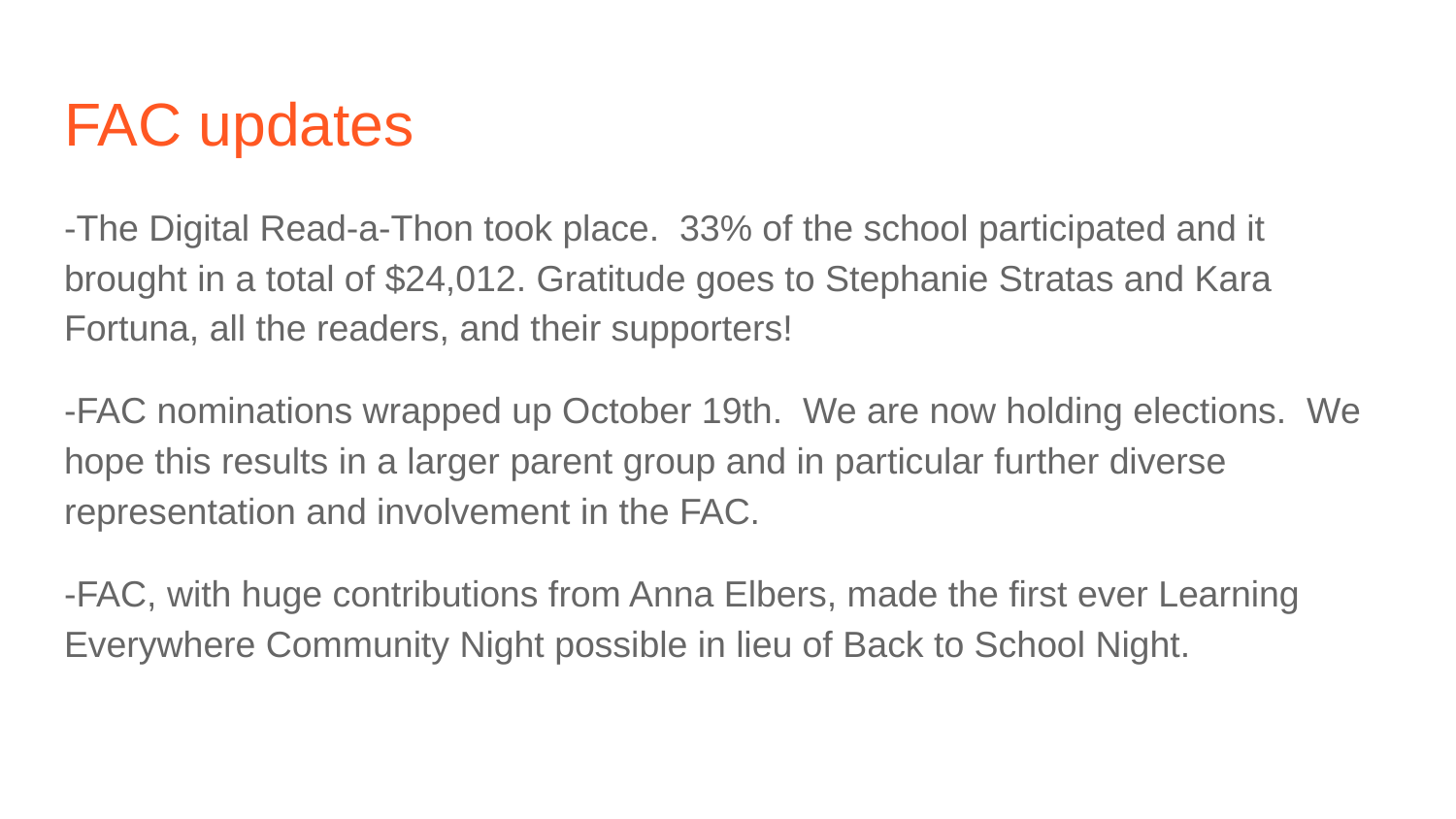

# FAC updates
-The Digital Read-a-Thon took place.  33% of the school participated and it brought in a total of $24,012. Gratitude goes to Stephanie Stratas and Kara Fortuna, all the readers, and their supporters!
-FAC nominations wrapped up October 19th.  We are now holding elections.  We hope this results in a larger parent group and in particular further diverse representation and involvement in the FAC.
-FAC, with huge contributions from Anna Elbers, made the first ever Learning Everywhere Community Night possible in lieu of Back to School Night.